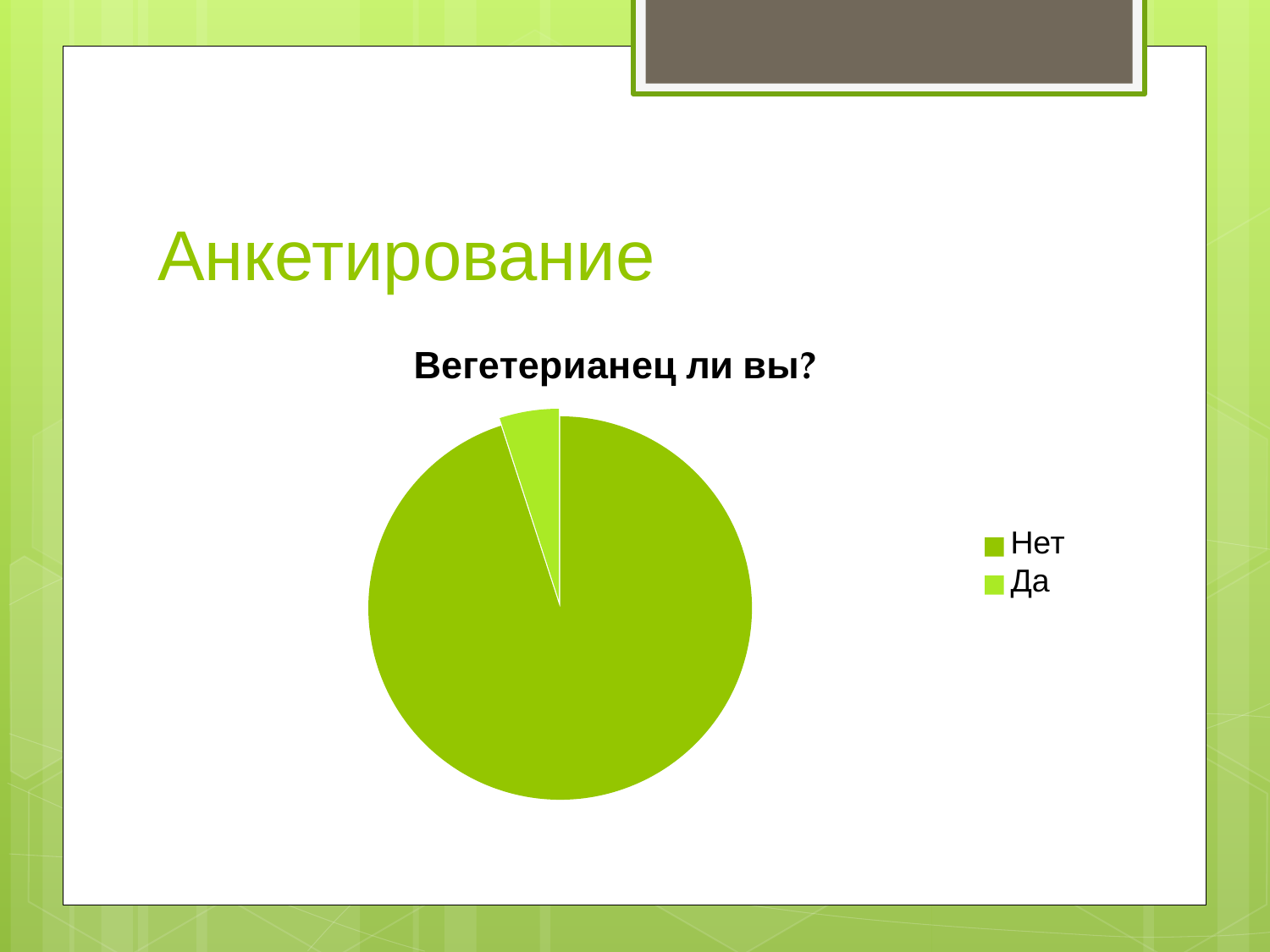

# Анкетирование

### Chart:

| Category | Вегетерианец ли вы? |
|---|---|
| Нет | 57.0 |
| Да | 3.0 |